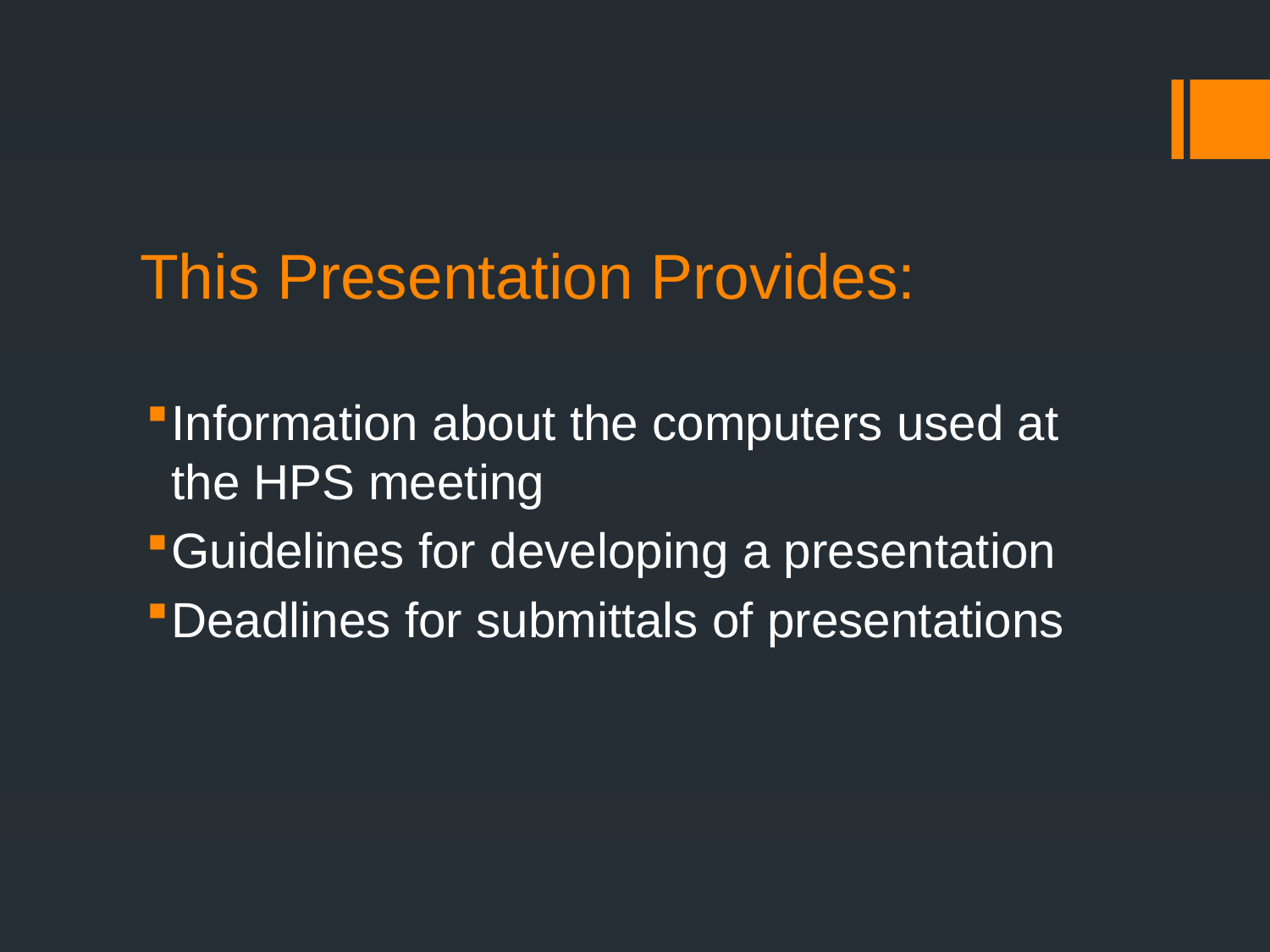

# This Presentation Provides:
Information about the computers used at the HPS meeting
Guidelines for developing a presentation
Deadlines for submittals of presentations